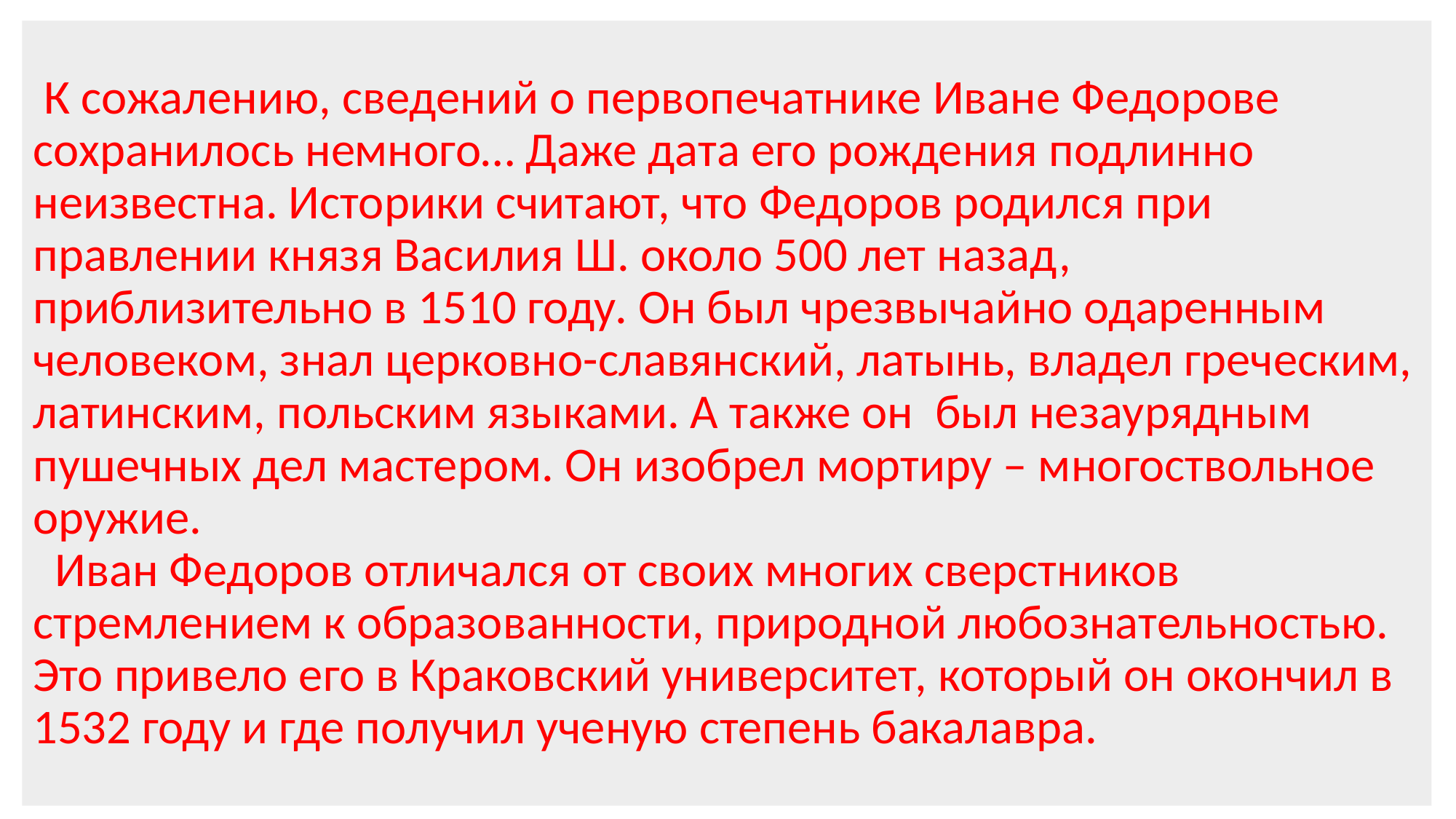

# К сожалению, сведений о первопечатнике Иване Федорове сохранилось немного… Даже дата его рождения подлинно неизвестна. Историки считают, что Федоров родился при правлении князя Василия Ш. около 500 лет назад, приблизительно в 1510 году. Он был чрезвычайно одаренным человеком, знал церковно-славянский, латынь, владел греческим, латинским, польским языками. А также он  был незаурядным пушечных дел мастером. Он изобрел мортиру – многоствольное оружие. Иван Федоров отличался от своих многих сверстников стремлением к образованности, природной любознательностью. Это привело его в Краковский университет, который он окончил в 1532 году и где получил ученую степень бакалавра.